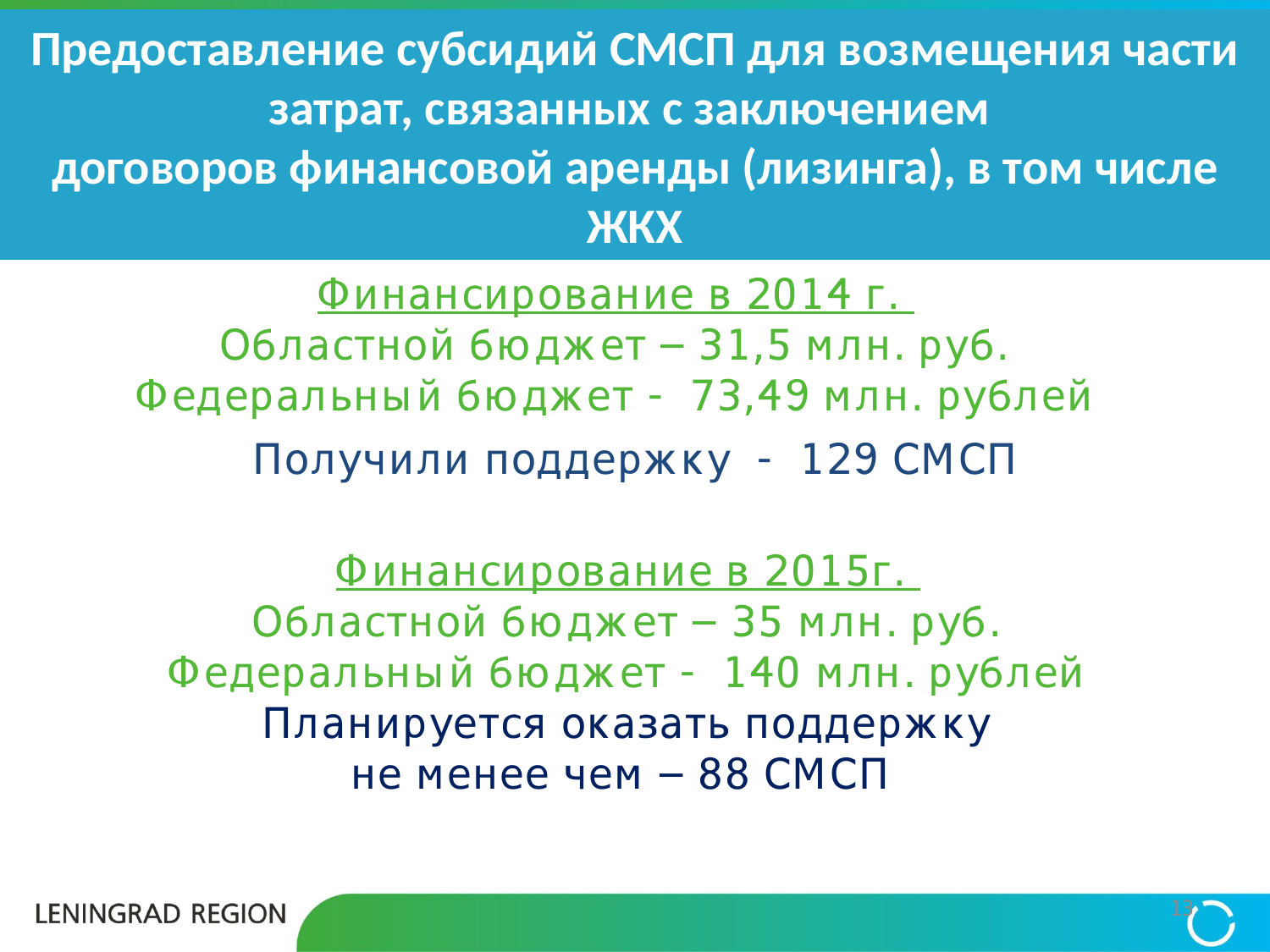

Предоставление субсидий СМСП для возмещения части затрат, связанных с заключением
договоров финансовой аренды (лизинга), в том числе ЖКХ
Финансирование в 2014 г.
Областной бюджет – 31,5 млн. руб.
Федеральный бюджет -  73,49 млн. рублей
Получили поддержку  -  129 СМСП
Финансирование в 2015г.
Областной бюджет – 35 млн. руб.
Федеральный бюджет -  140 млн. рублей
Планируется оказать поддержку
 не менее чем – 88 СМСП
13